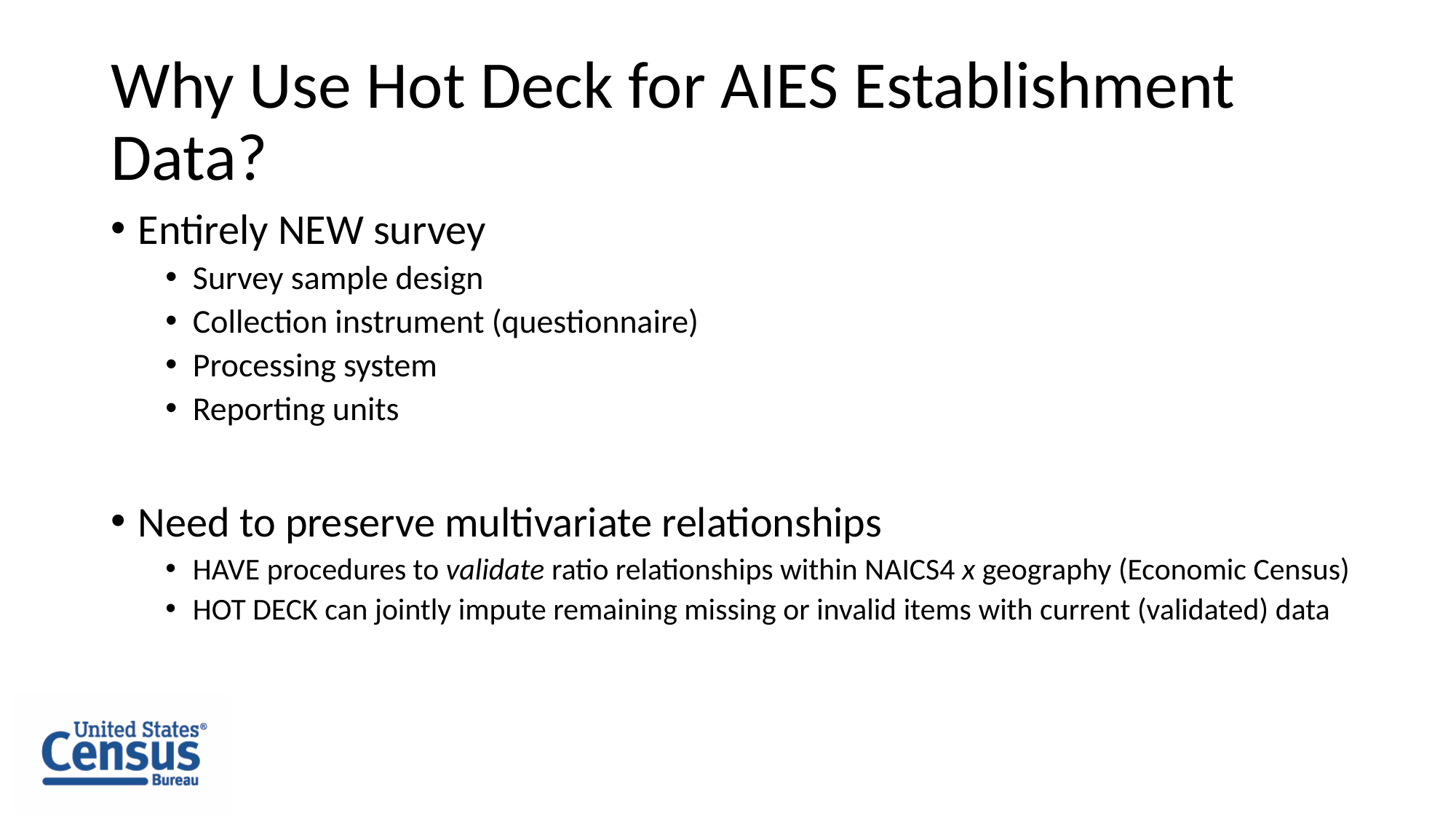

# Why Use Hot Deck for AIES Establishment Data?
Entirely NEW survey
Survey sample design
Collection instrument (questionnaire)
Processing system
Reporting units

Need to preserve multivariate relationships
HAVE procedures to validate ratio relationships within NAICS4 x geography (Economic Census)
HOT DECK can jointly impute remaining missing or invalid items with current (validated) data